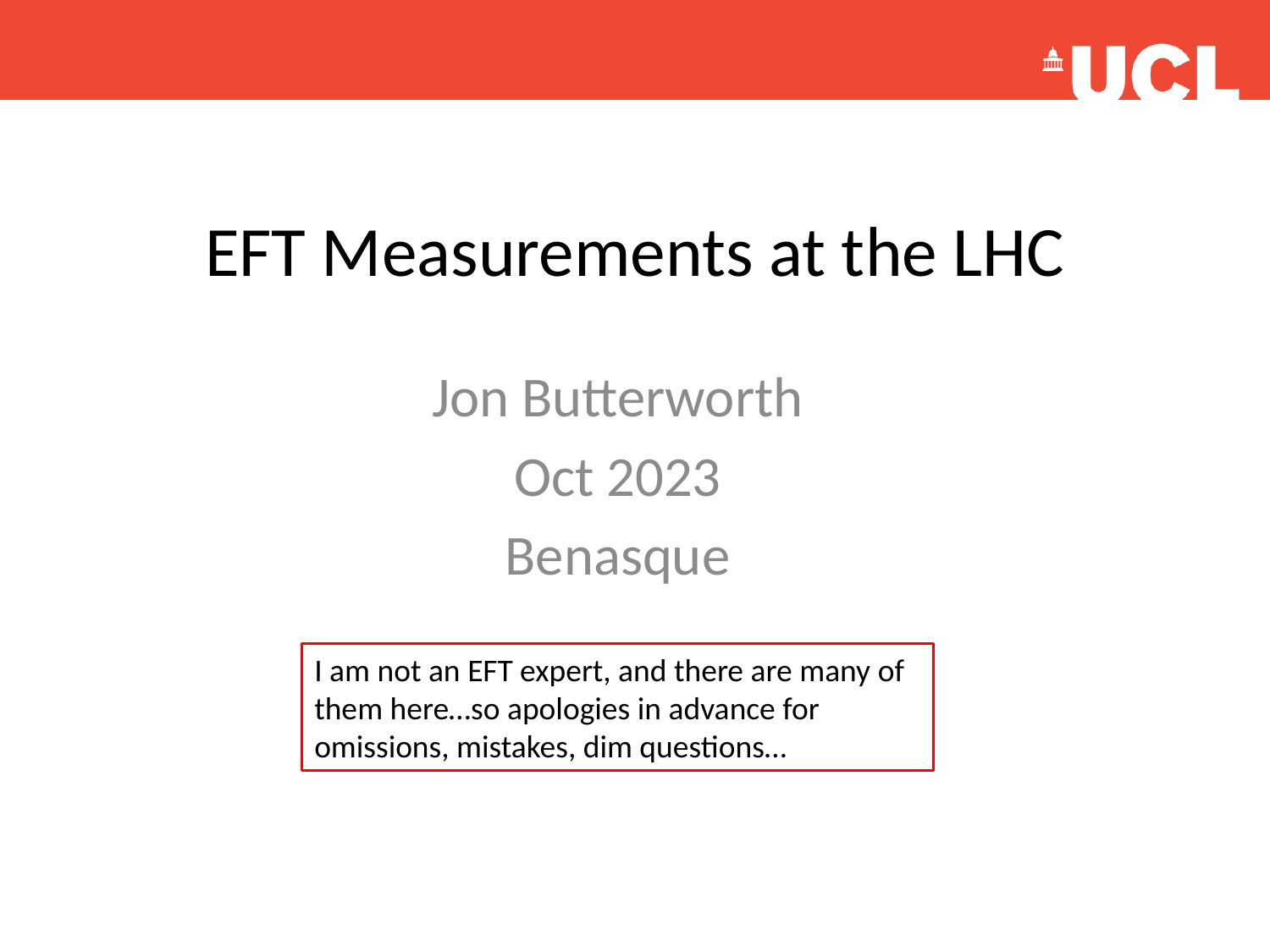

# EFT Measurements at the LHC
Jon Butterworth
Oct 2023
Benasque
I am not an EFT expert, and there are many of them here…so apologies in advance for omissions, mistakes, dim questions…